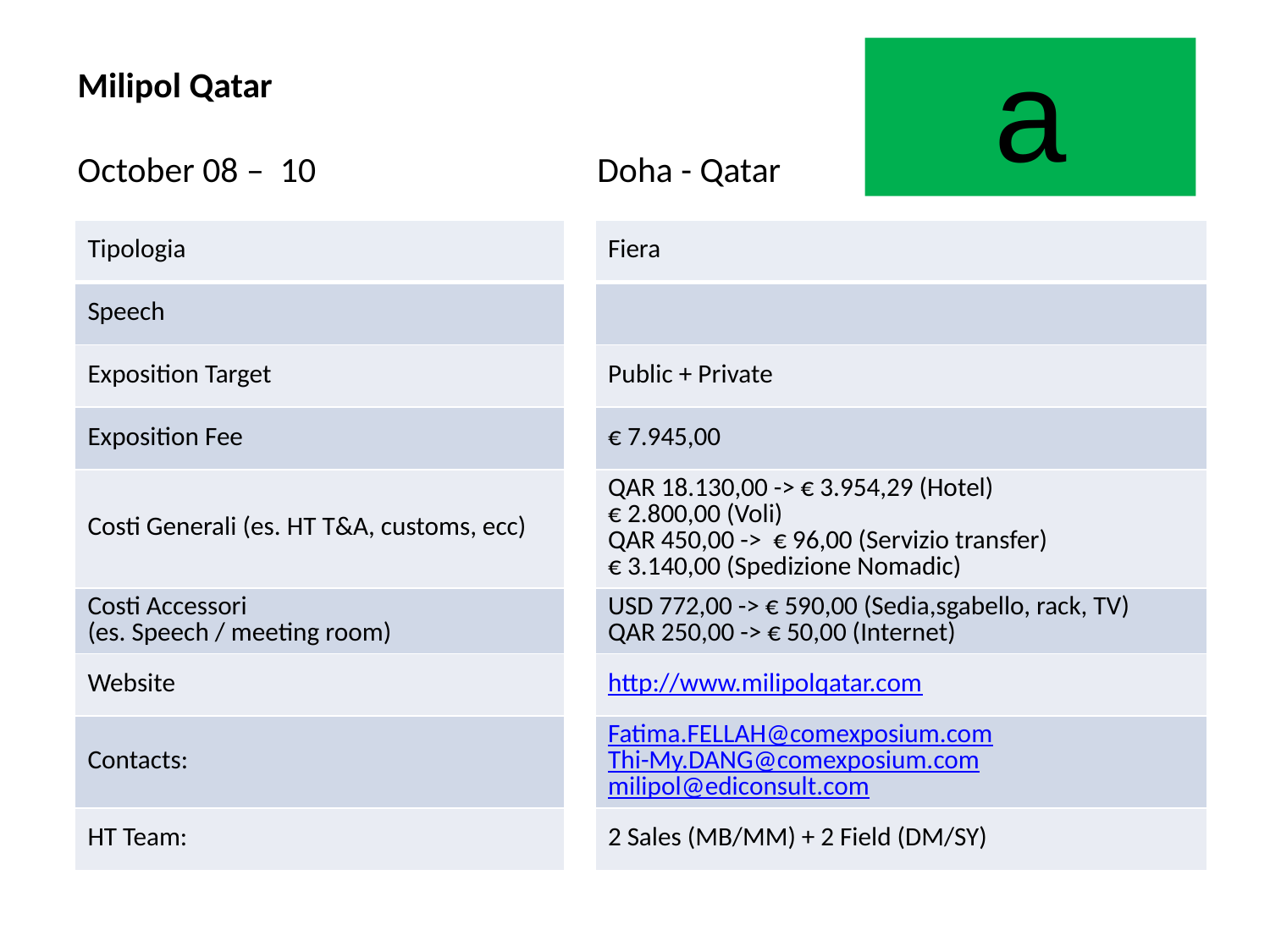

# Milipol Qatar October 08 –  10                                   Doha - Qatar
a
| Tipologia |  | Fiera |
| --- | --- | --- |
| Speech |  |  |
| Exposition Target |  | Public + Private |
| Exposition Fee |  | € 7.945,00 |
| Costi Generali (es. HT T&A, customs, ecc) |  | QAR 18.130,00 -> € 3.954,29 (Hotel) € 2.800,00 (Voli) QAR 450,00 -> € 96,00 (Servizio transfer) € 3.140,00 (Spedizione Nomadic) |
| Costi Accessori (es. Speech / meeting room) |  | USD 772,00 -> € 590,00 (Sedia,sgabello, rack, TV) QAR 250,00 -> € 50,00 (Internet) |
| Website |  | http://www.milipolqatar.com |
| Contacts: |  | Fatima.FELLAH@comexposium.com Thi-My.DANG@comexposium.com milipol@ediconsult.com |
| HT Team: |  | 2 Sales (MB/MM) + 2 Field (DM/SY) |